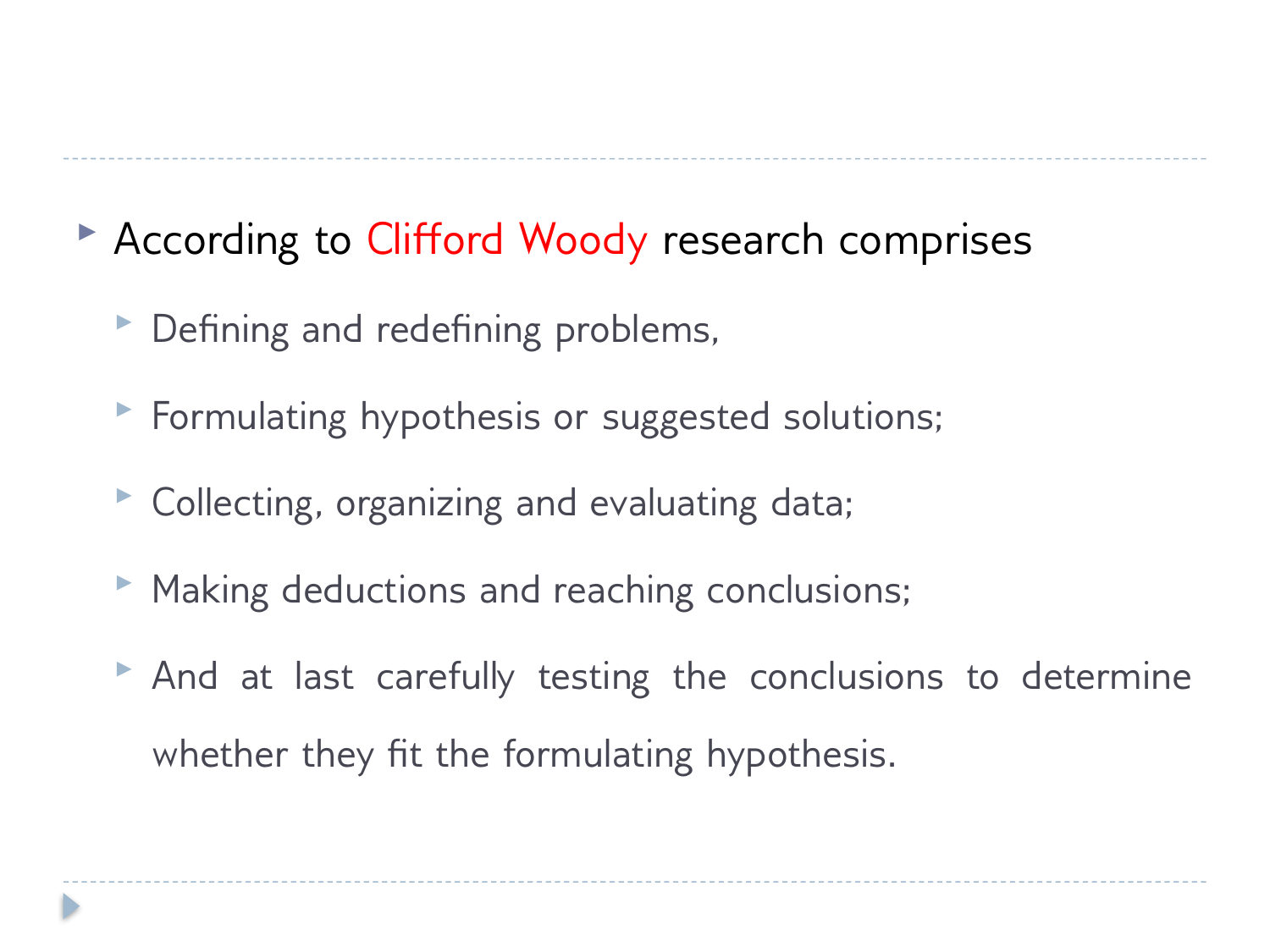

#
According to Clifford Woody research comprises
Defining and redefining problems,
Formulating hypothesis or suggested solutions;
Collecting, organizing and evaluating data;
Making deductions and reaching conclusions;
And at last carefully testing the conclusions to determine whether they fit the formulating hypothesis.